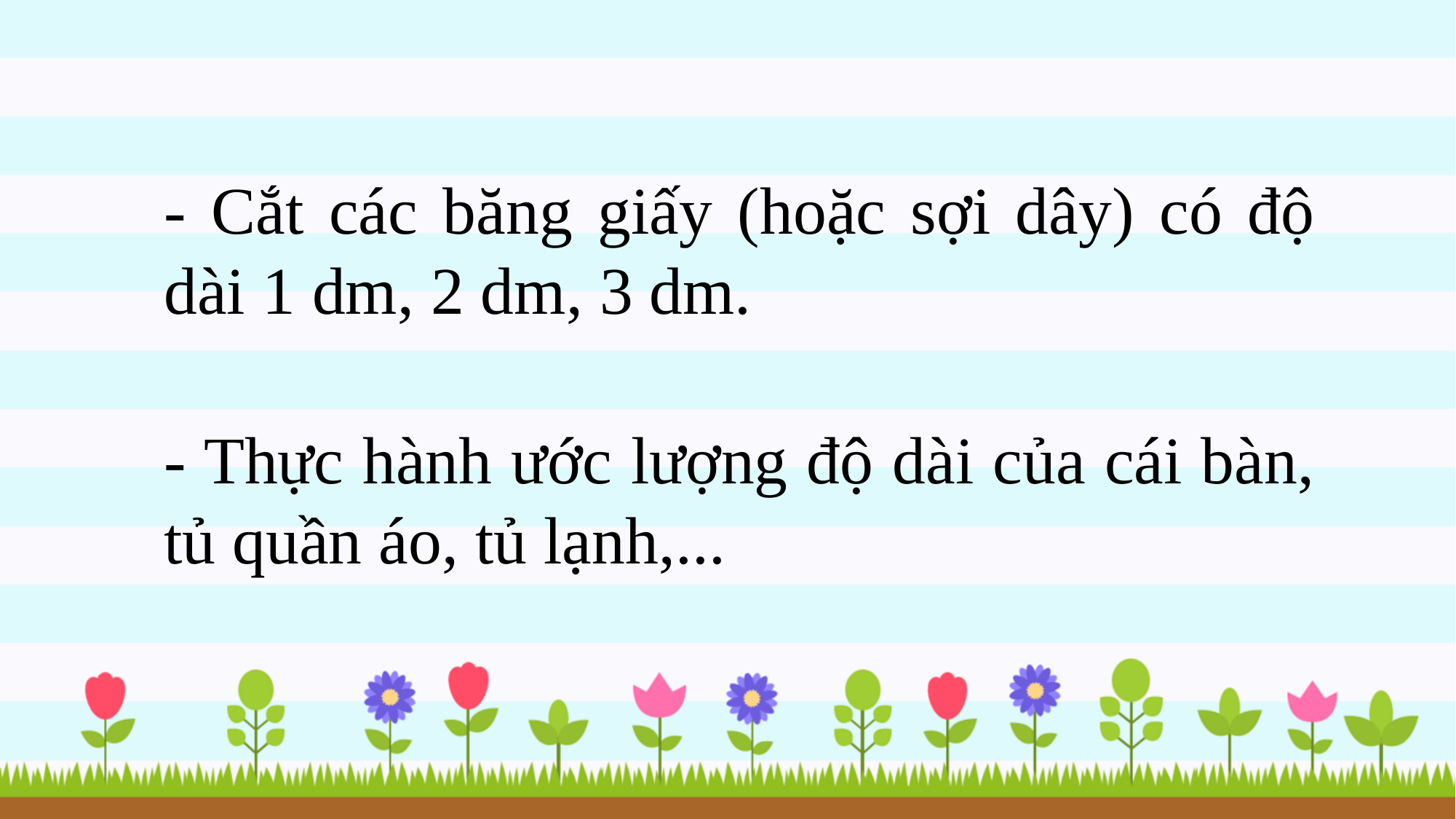

- Cắt các băng giấy (hoặc sợi dây) có độ dài 1 dm, 2 dm, 3 dm.
- Thực hành ước lượng độ dài của cái bàn, tủ quần áo, tủ lạnh,...